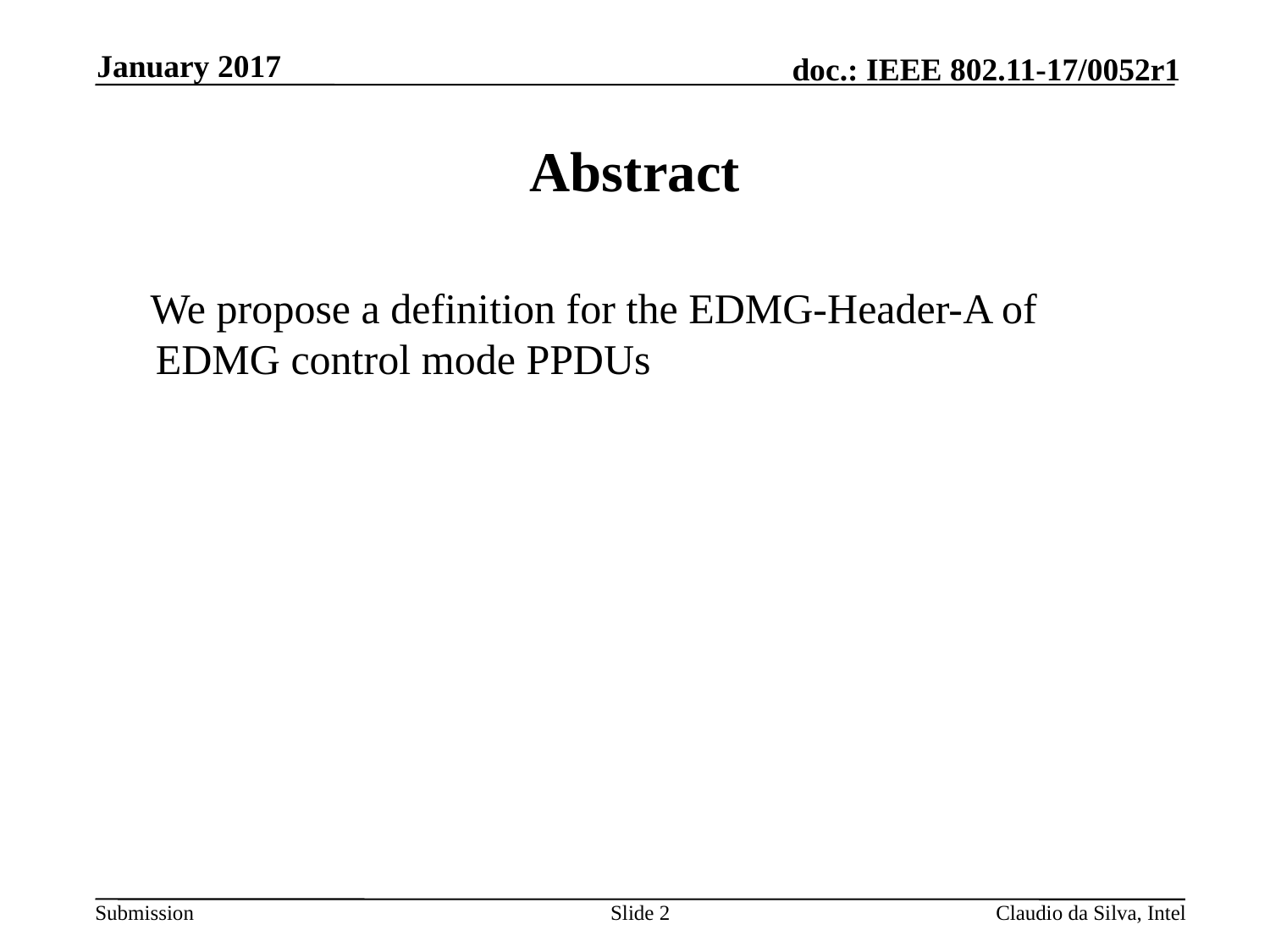

January 2017
# Abstract
    We propose a definition for the EDMG-Header-A of EDMG control mode PPDUs
Slide 2
Claudio da Silva, Intel